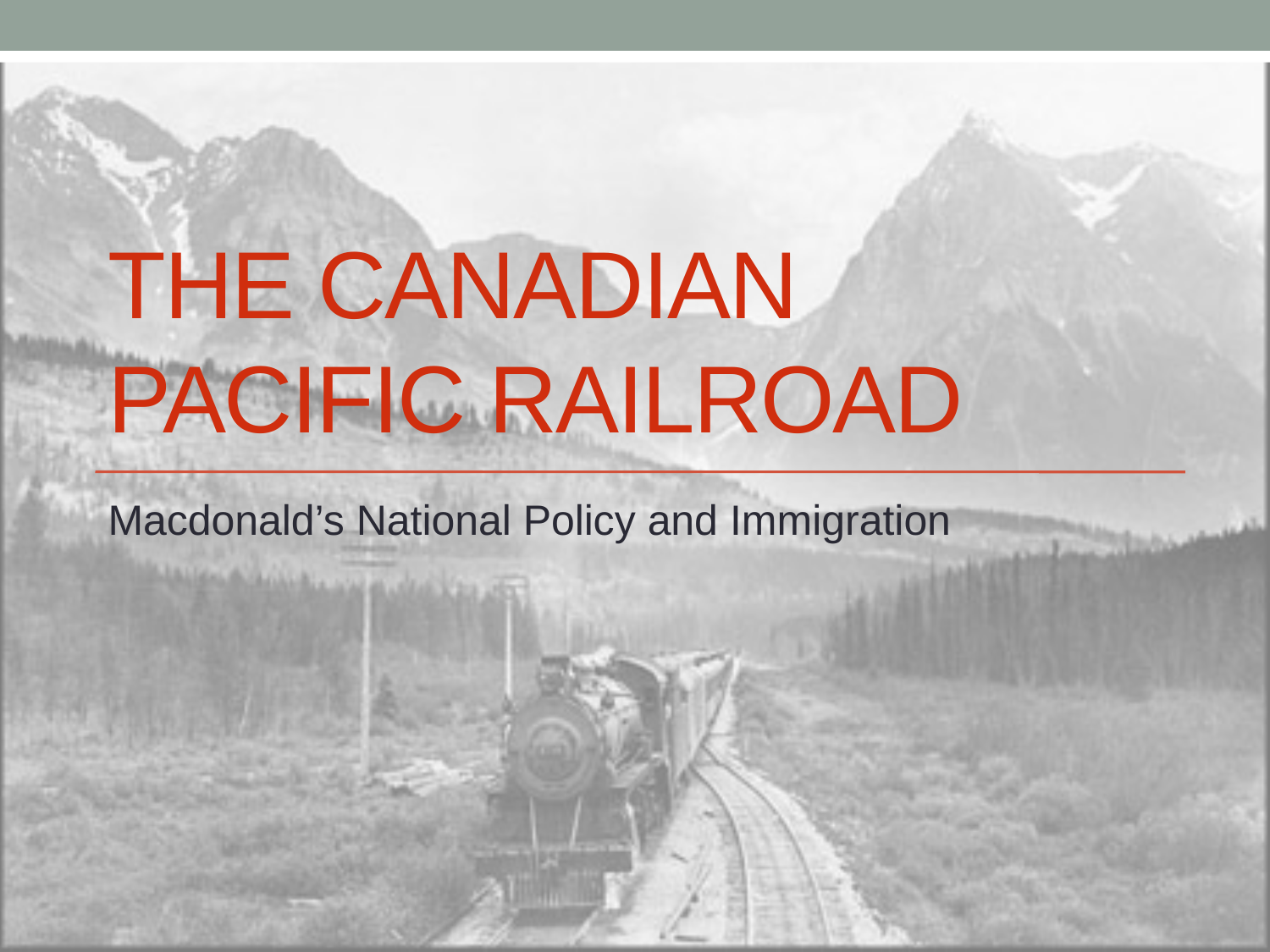

# The Canadian Pacific Railroad
Macdonald’s National Policy and Immigration